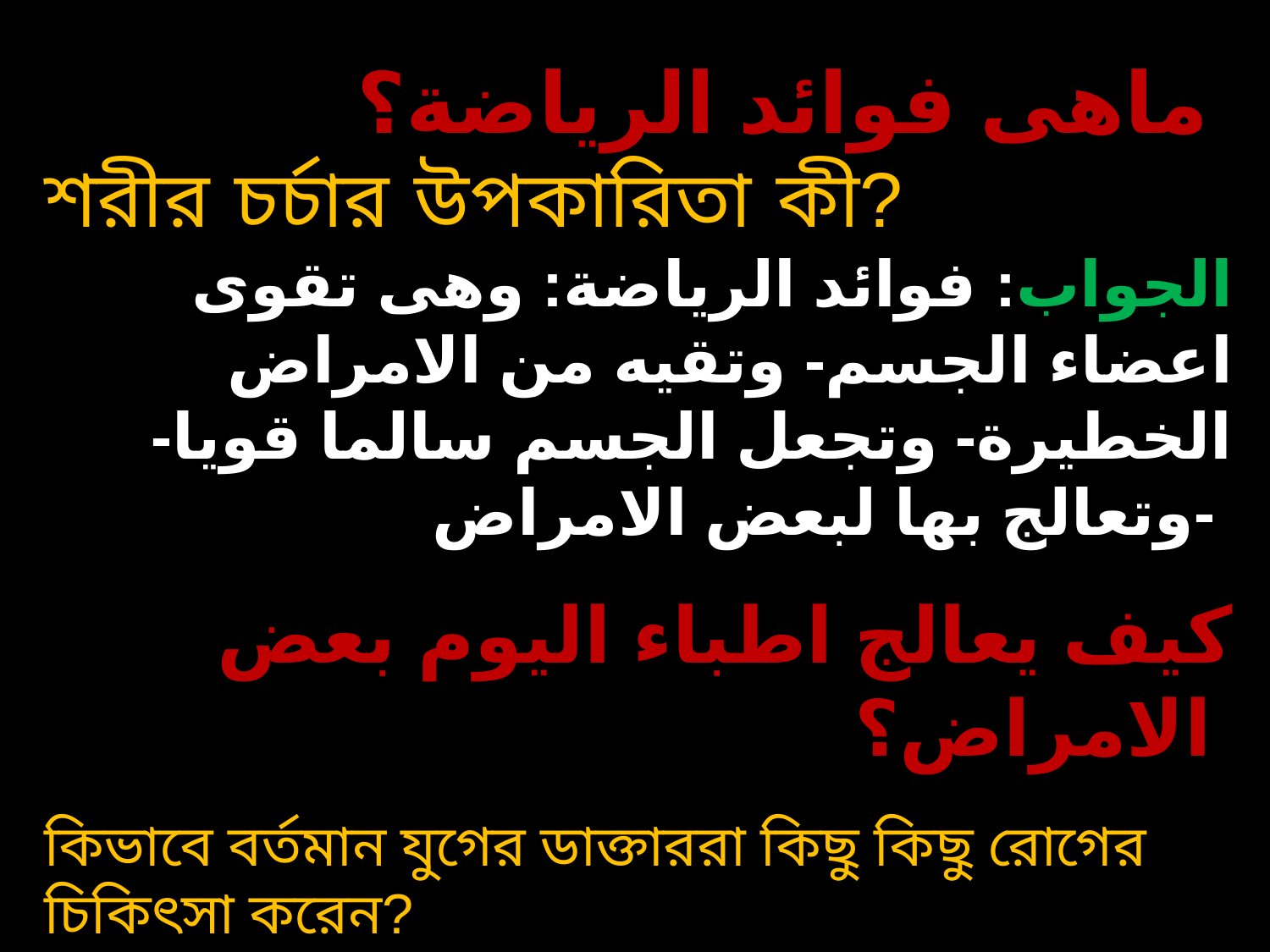

ماهى فوائد الرياضة؟
শরীর চর্চার উপকারিতা কী?
الجواب: فوائد الرياضة: وهى تقوى اعضاء الجسم- وتقيه من الامراض الخطيرة- وتجعل الجسم سالما قويا- وتعالج بها لبعض الامراض-

 كيف يعالج اطباء اليوم بعض الامراض؟

কিভাবে বর্তমান যুগের ডাক্তাররা কিছু কিছু রোগের চিকিৎসা করেন?
الجواب: نرى اطباء اليوم فى المستشفيات يعالجون بعض الامراض البدنية بالتمارين الرياضية-